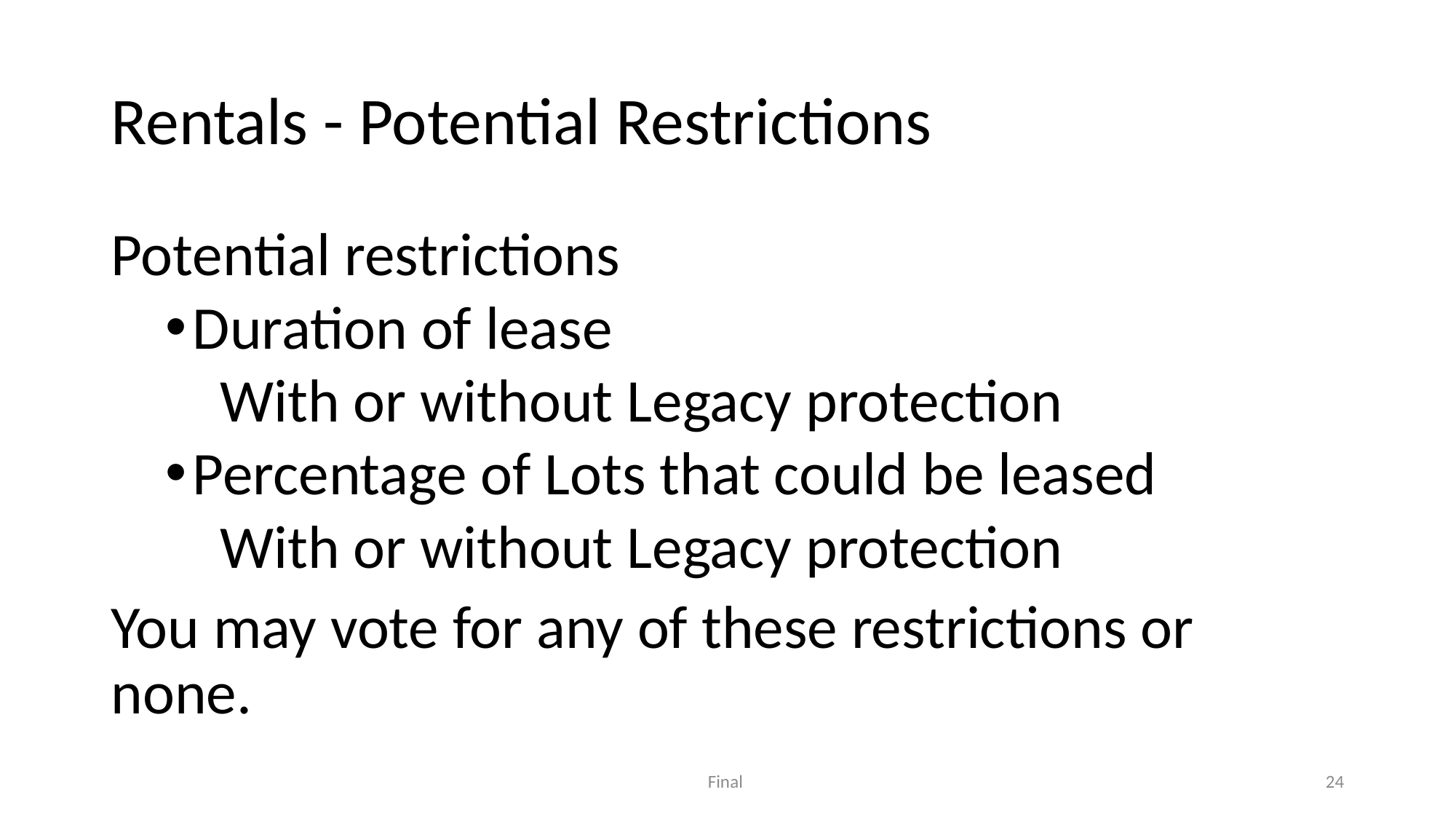

# Rentals - Potential Restrictions
Potential restrictions
Duration of lease
With or without Legacy protection
Percentage of Lots that could be leased
With or without Legacy protection
You may vote for any of these restrictions or none.

Final
24